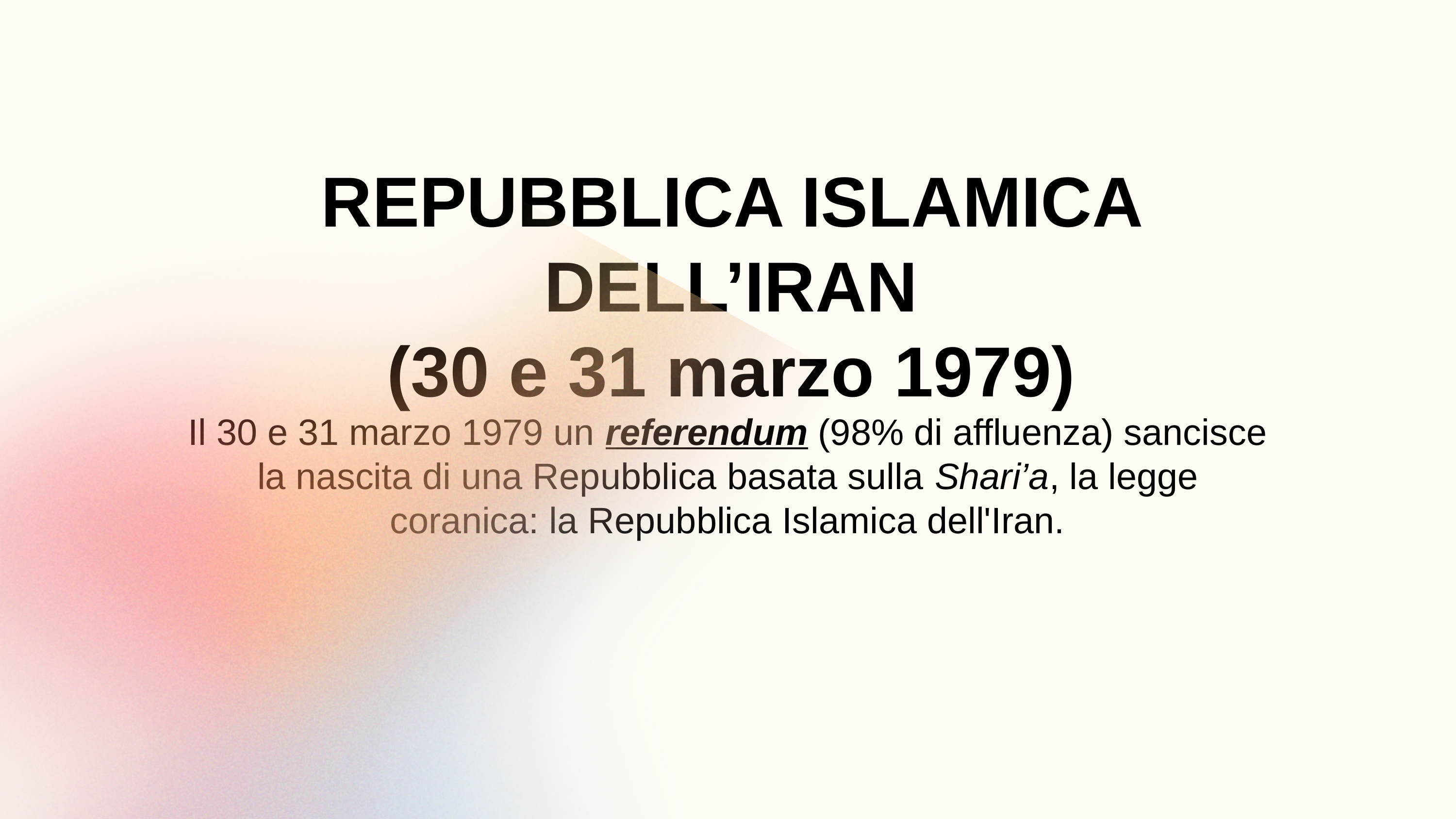

REPUBBLICA ISLAMICA DELL’IRAN
(30 e 31 marzo 1979)
Il 30 e 31 marzo 1979 un referendum (98% di affluenza) sancisce la nascita di una Repubblica basata sulla Shari’a, la legge coranica: la Repubblica Islamica dell'Iran.